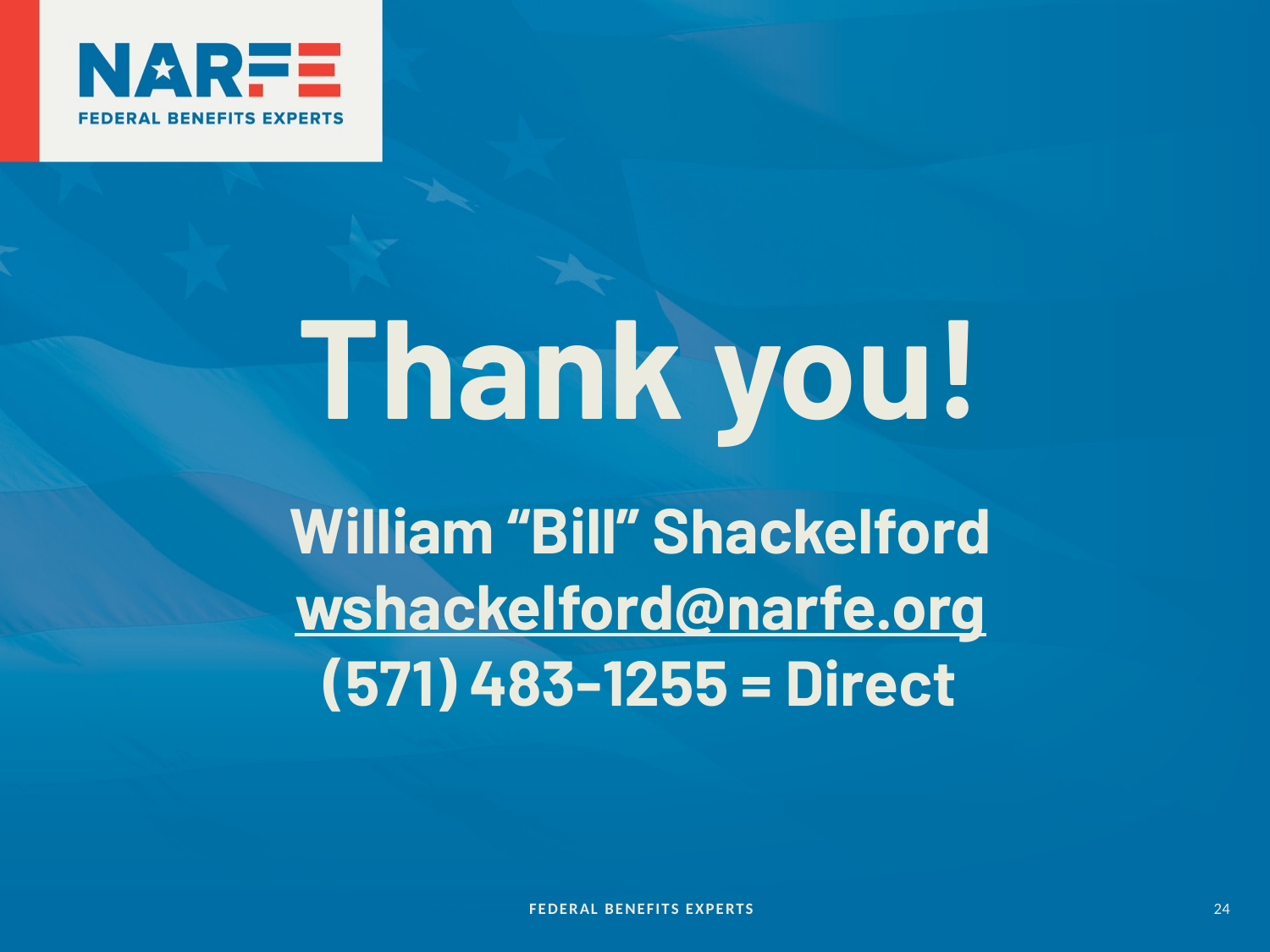

# Thank you! William “Bill” Shackelford wshackelford@narfe.org (571) 483-1255 = Direct
FEDERAL BENEFITS EXPERTS
24